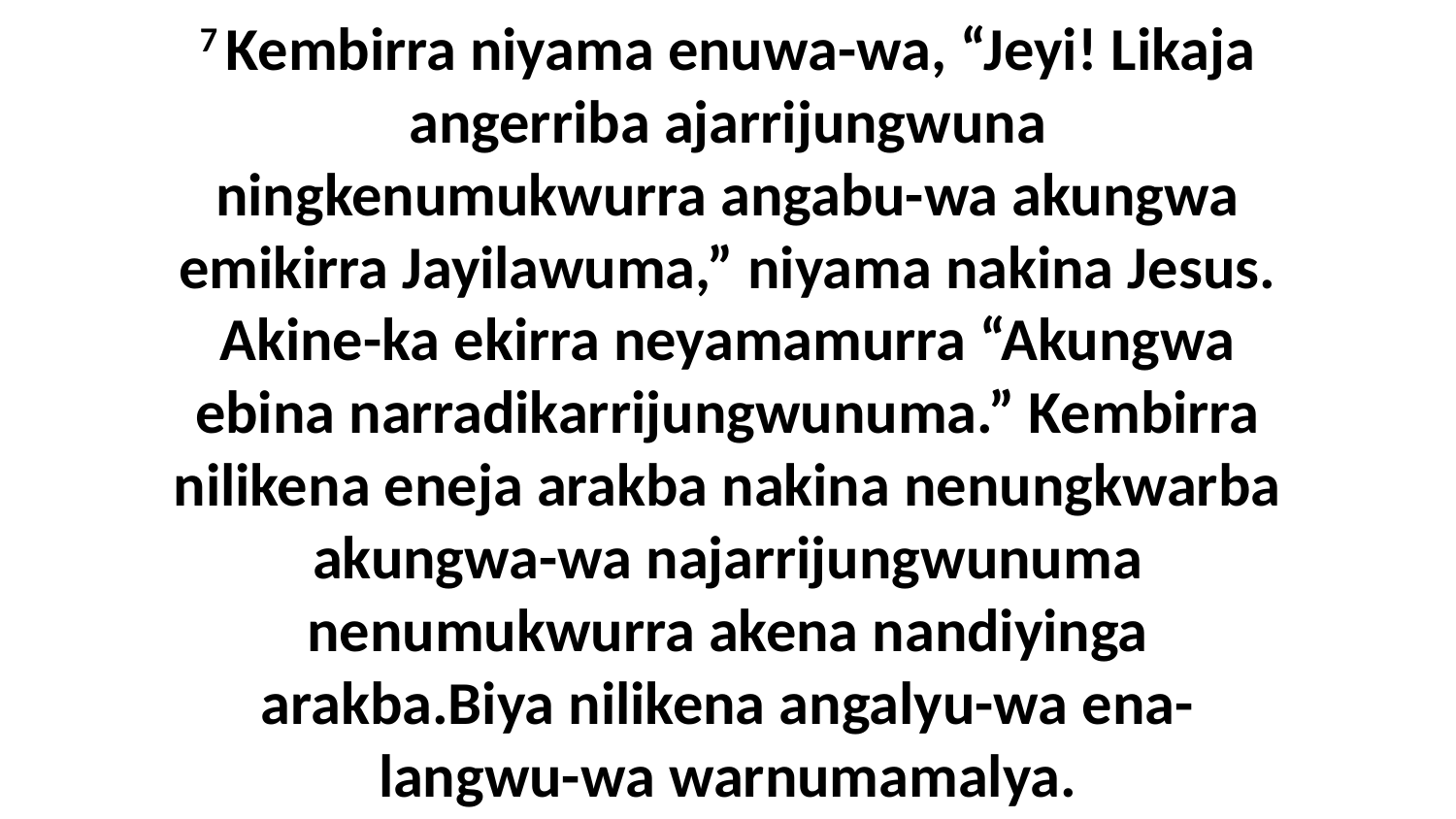

7 Kembirra niyama enuwa-wa, “Jeyi! Likaja angerriba ajarrijungwuna ningkenumukwurra angabu-wa akungwa emikirra Jayilawuma,” niyama nakina Jesus. Akine-ka ekirra neyamamurra “Akungwa ebina narradikarrijungwunuma.” Kembirra nilikena eneja arakba nakina nenungkwarba akungwa-wa najarrijungwunuma nenumukwurra akena nandiyinga arakba.Biya nilikena angalyu-wa ena-langwu-wa warnumamalya.